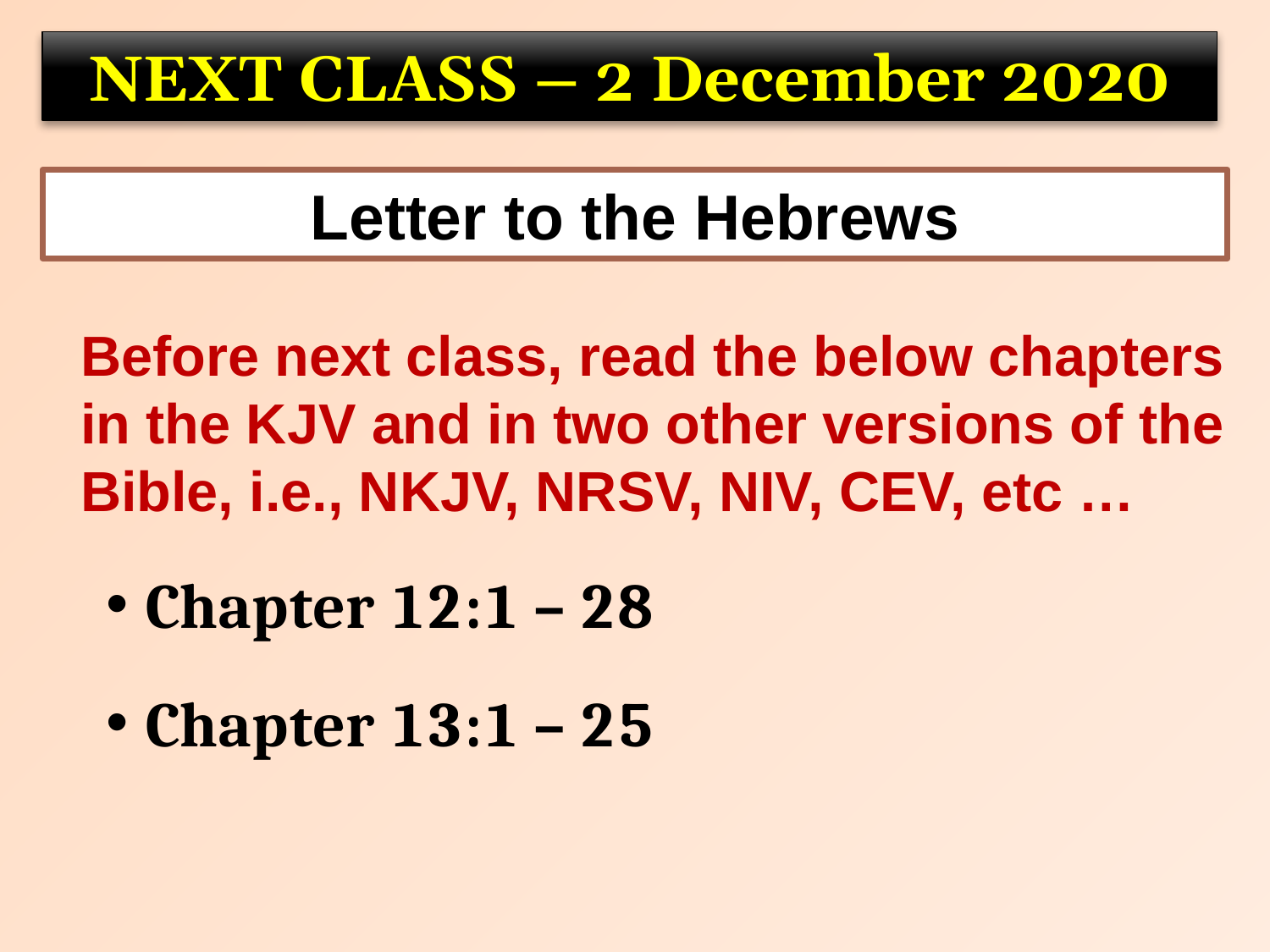

NEXT CLASS – 2 December 2020
Letter to the Hebrews
	Before next class, read the below chapters in the KJV and in two other versions of the Bible, i.e., NKJV, NRSV, NIV, CEV, etc …
Chapter 12:1 – 28
Chapter 13:1 – 25